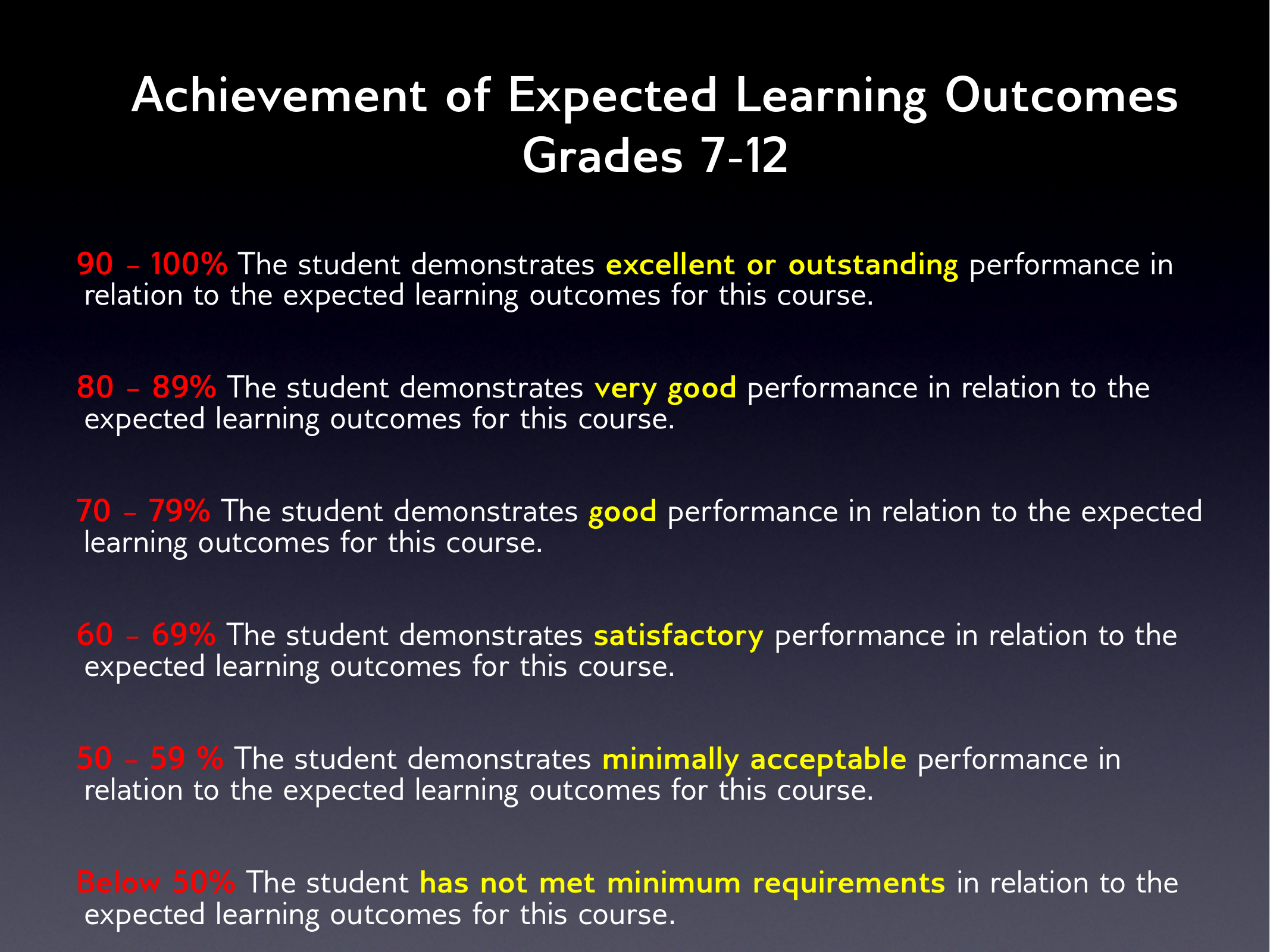

Achievement of Expected Learning Outcomes Grades 7-12
90 – 100% The student demonstrates excellent or outstanding performance in relation to the expected learning outcomes for this course.

80 – 89% The student demonstrates very good performance in relation to the expected learning outcomes for this course.

70 – 79% The student demonstrates good performance in relation to the expected learning outcomes for this course.

60 – 69% The student demonstrates satisfactory performance in relation to the expected learning outcomes for this course.

50 – 59 % The student demonstrates minimally acceptable performance in relation to the expected learning outcomes for this course.

Below 50% The student has not met minimum requirements in relation to the expected learning outcomes for this course.